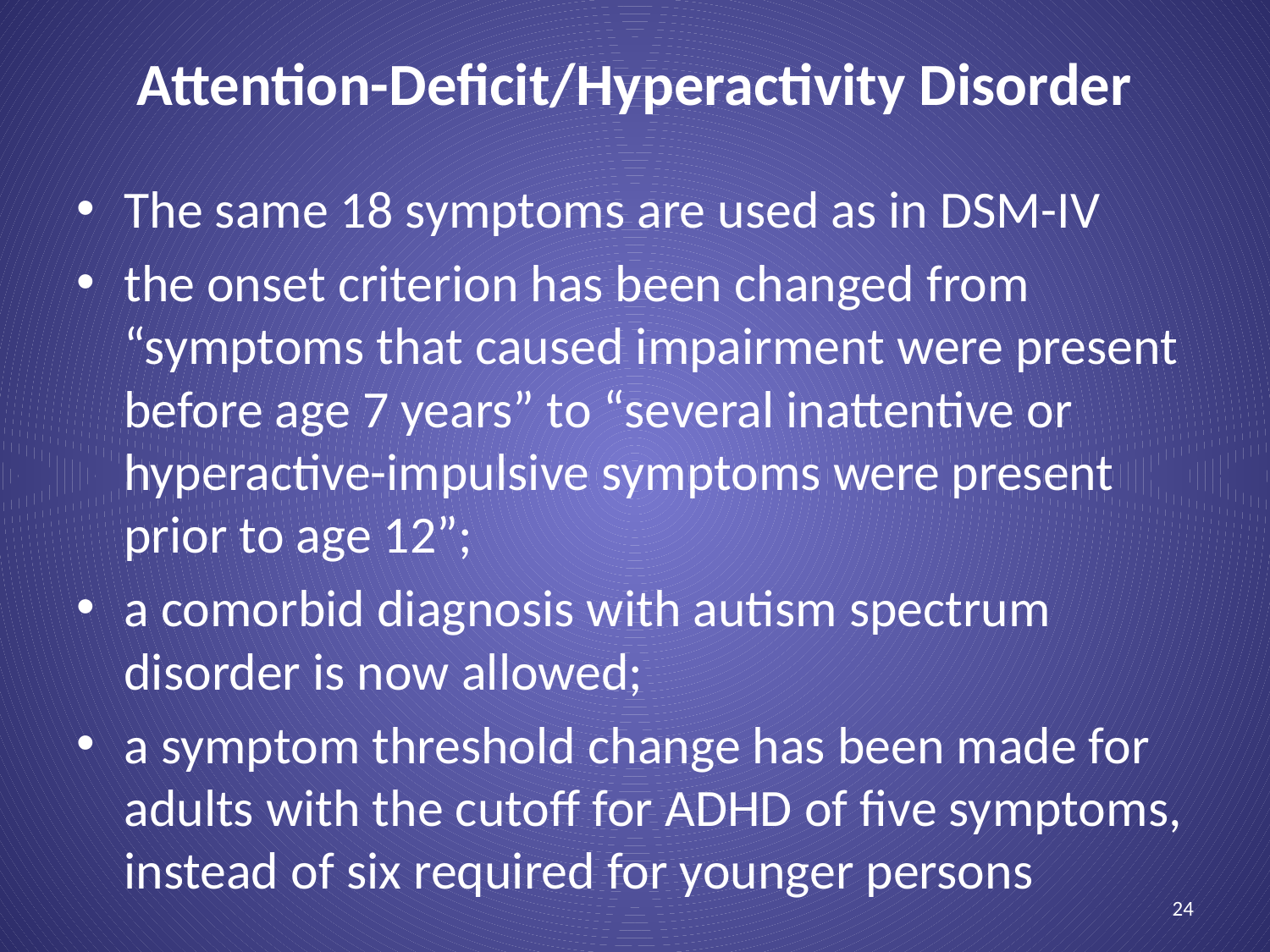

# Attention-Deficit/Hyperactivity Disorder
The same 18 symptoms are used as in DSM-IV
the onset criterion has been changed from “symptoms that caused impairment were present before age 7 years” to “several inattentive or hyperactive-impulsive symptoms were present prior to age 12”;
a comorbid diagnosis with autism spectrum disorder is now allowed;
a symptom threshold change has been made for adults with the cutoff for ADHD of five symptoms, instead of six required for younger persons

24